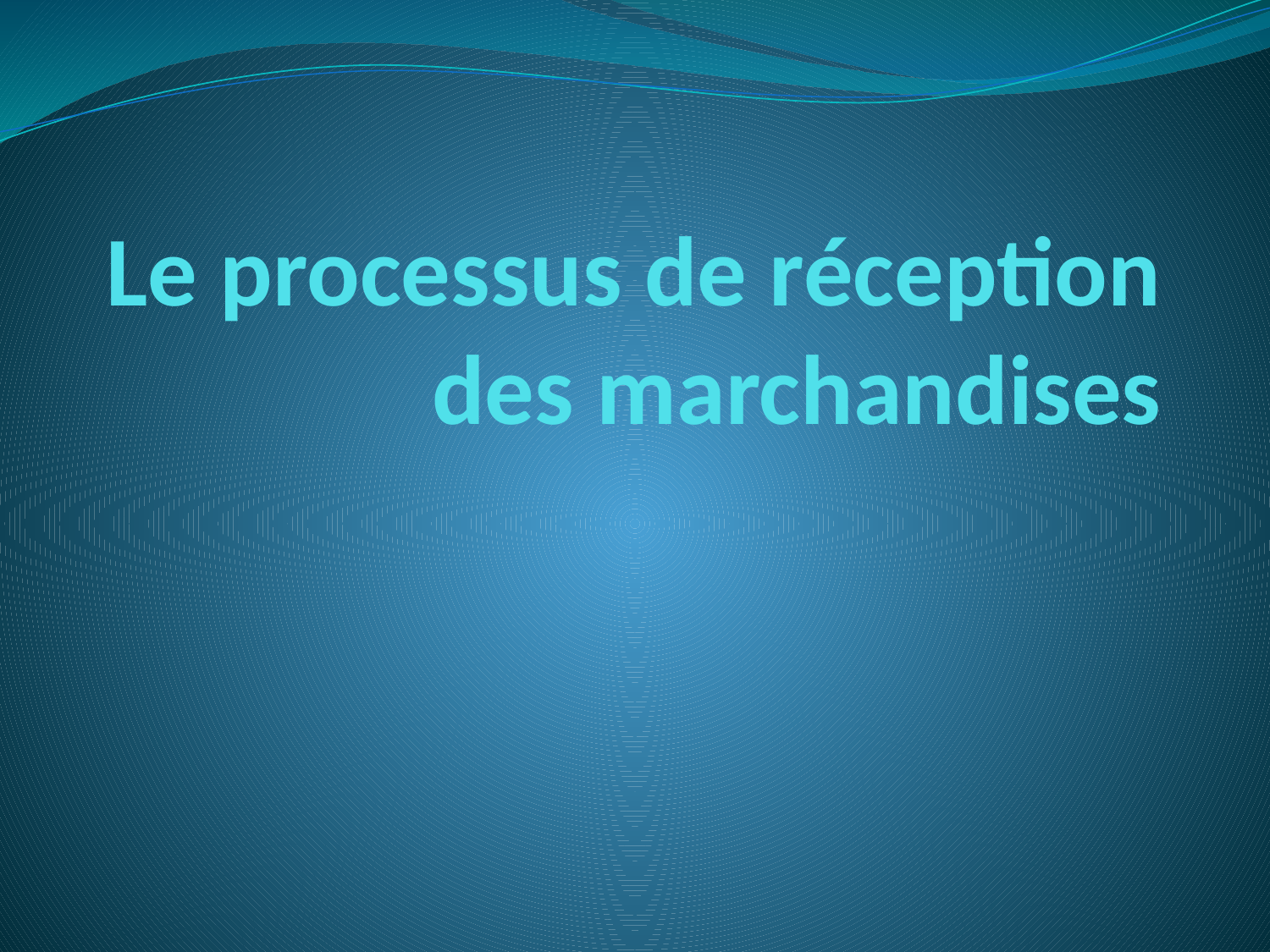

# Le processus de réception des marchandises